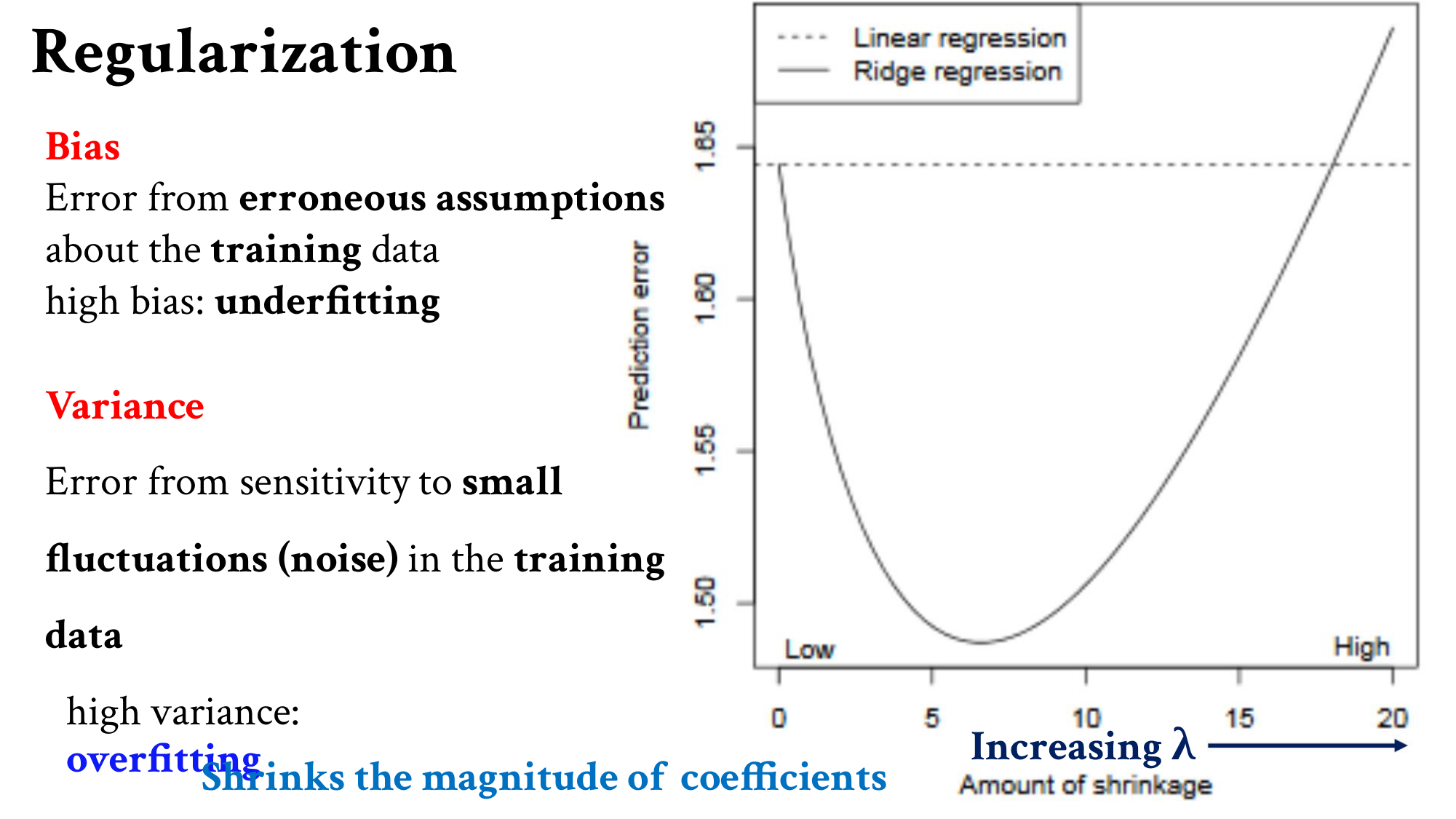

Regularization
Bias
Error from erroneous assumptions
about the training data
high bias: underfitting
Variance
Error from sensitivity to small
fluctuations (noise) in the training
data
high variance: overfitting
Increasing λ
Shrinks the magnitude of coefficients